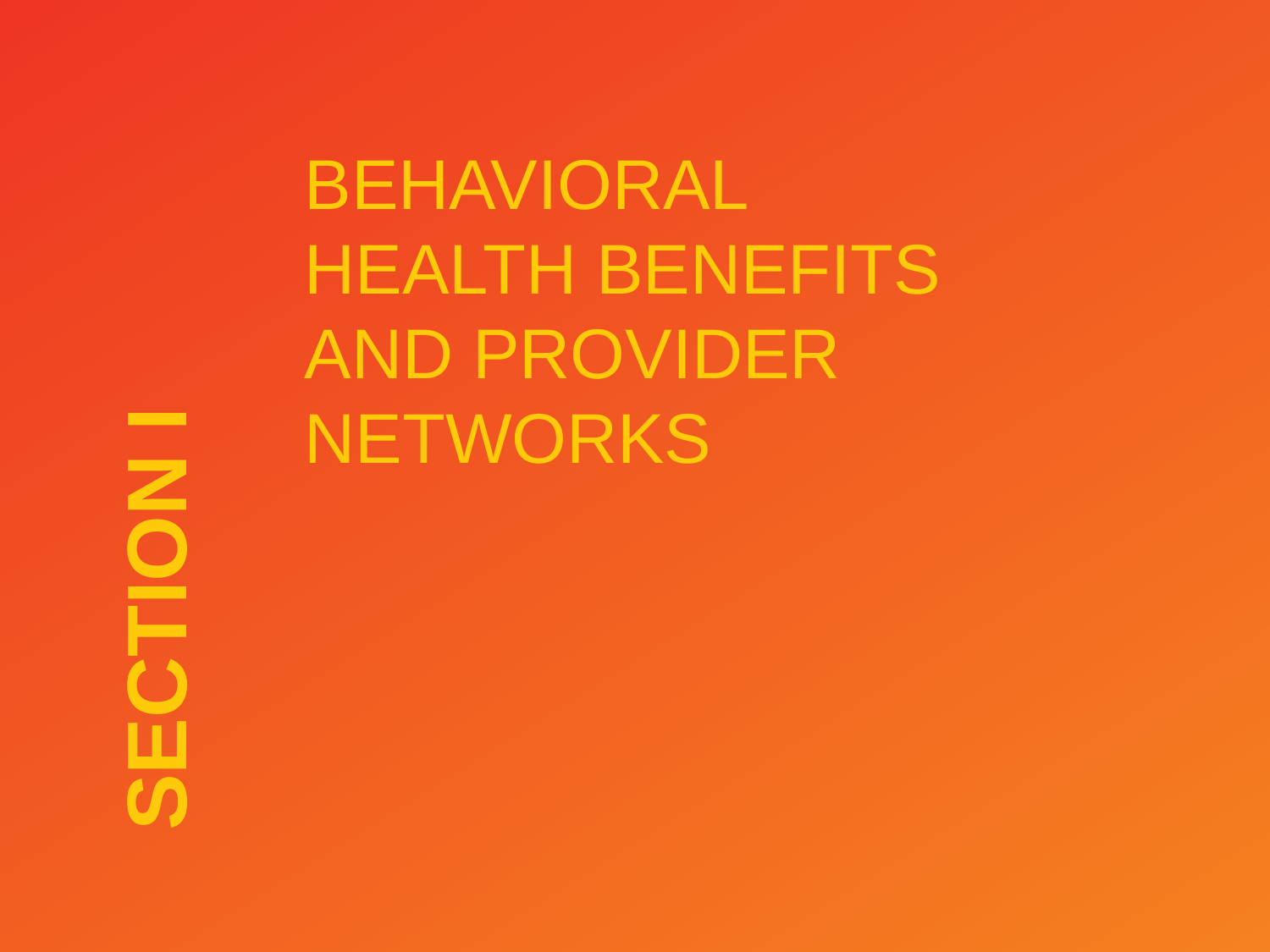

BEHAVIORAL HEALTH BENEFITS AND PROVIDER NETWORKS

SECTION I